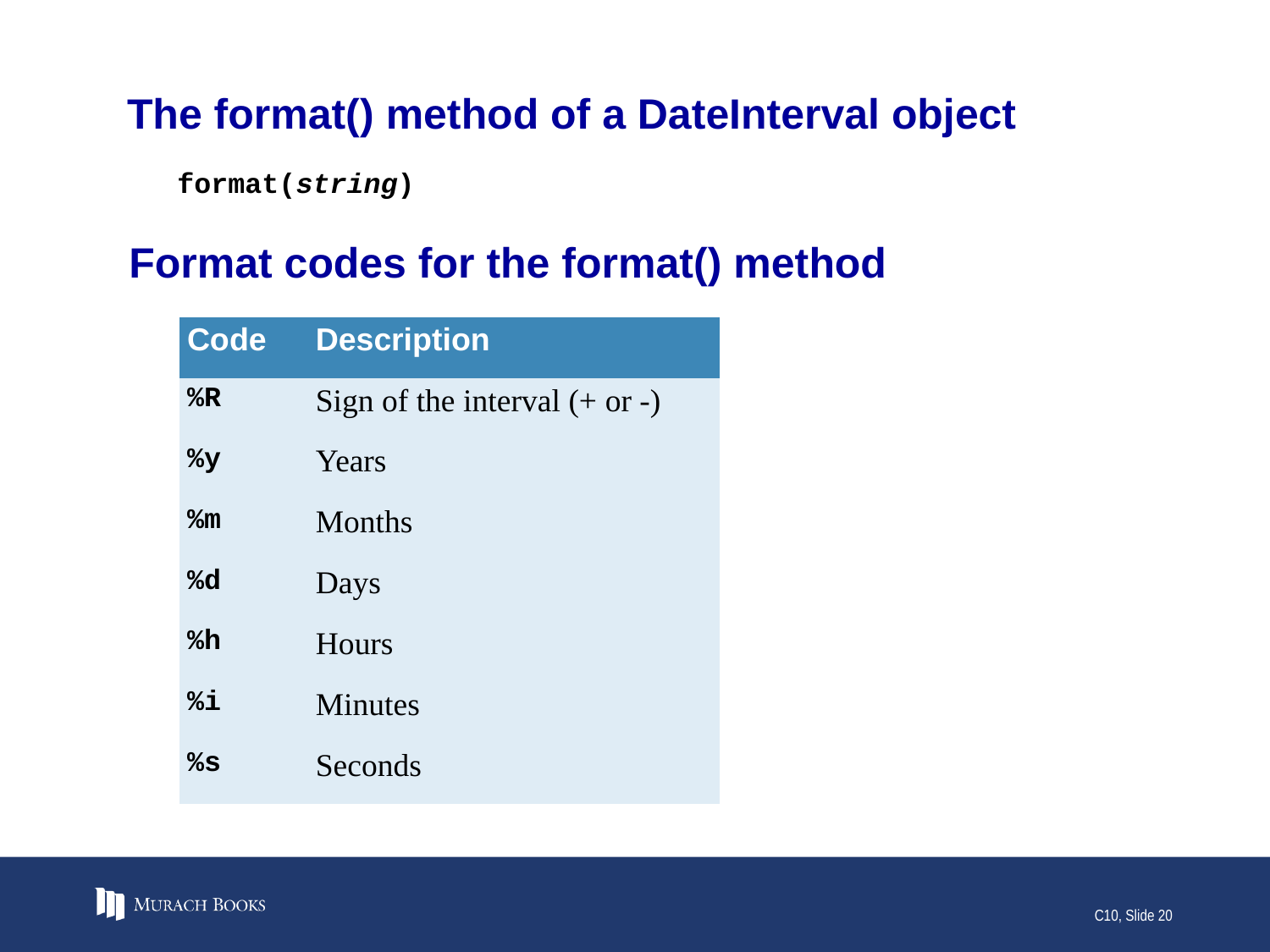

# The format() method of a DateInterval object
format(string)
Format codes for the format() method

| Code | Description |
| --- | --- |
| %R | Sign of the interval (+ or -) |
| %y | Years |
| %m | Months |
| %d | Days |
| %h | Hours |
| %i | Minutes |
| %s | Seconds |

C10, Slide 20